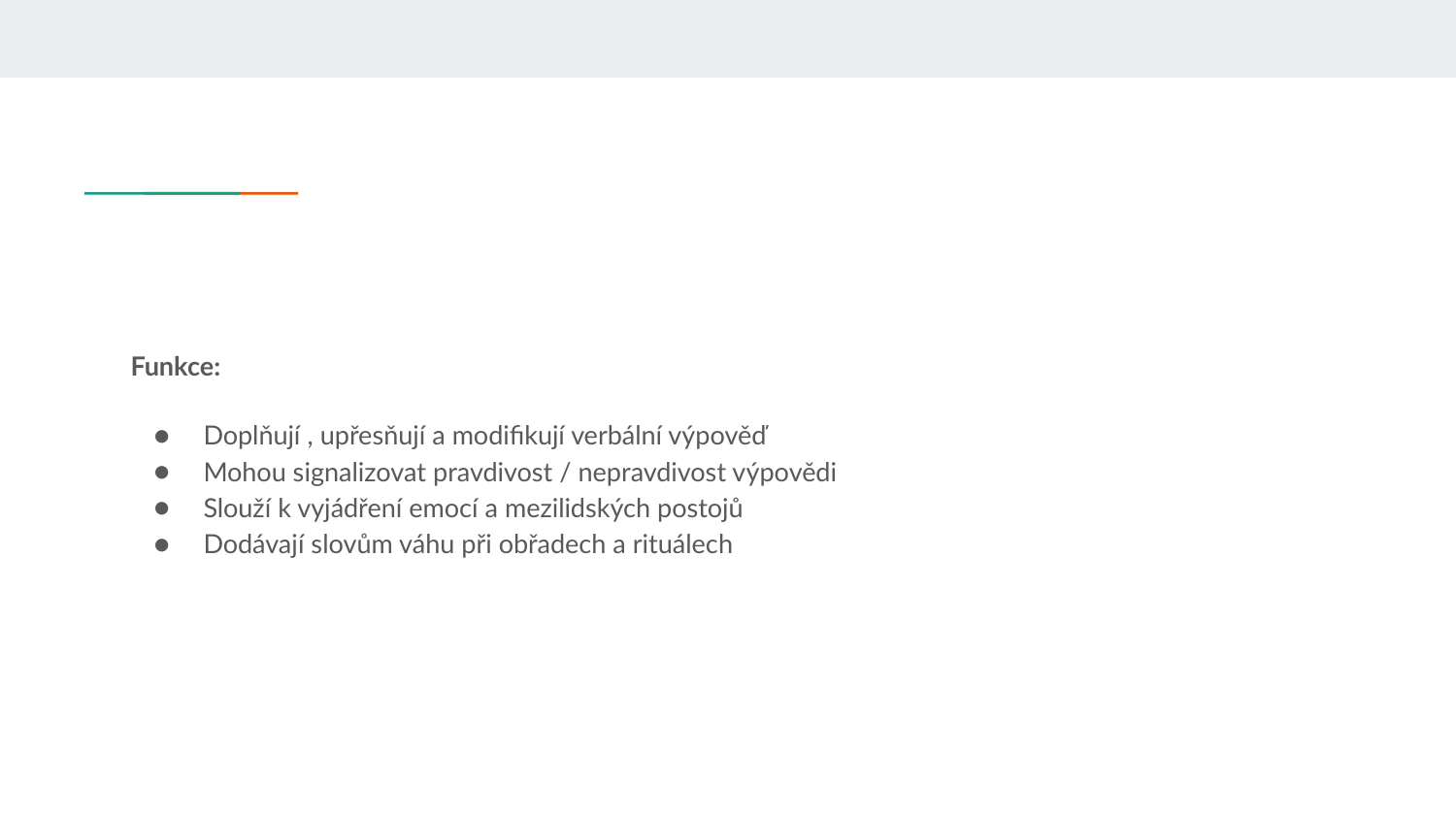

#
Funkce:
Doplňují , upřesňují a modifikují verbální výpověď
Mohou signalizovat pravdivost / nepravdivost výpovědi
Slouží k vyjádření emocí a mezilidských postojů
Dodávají slovům váhu při obřadech a rituálech